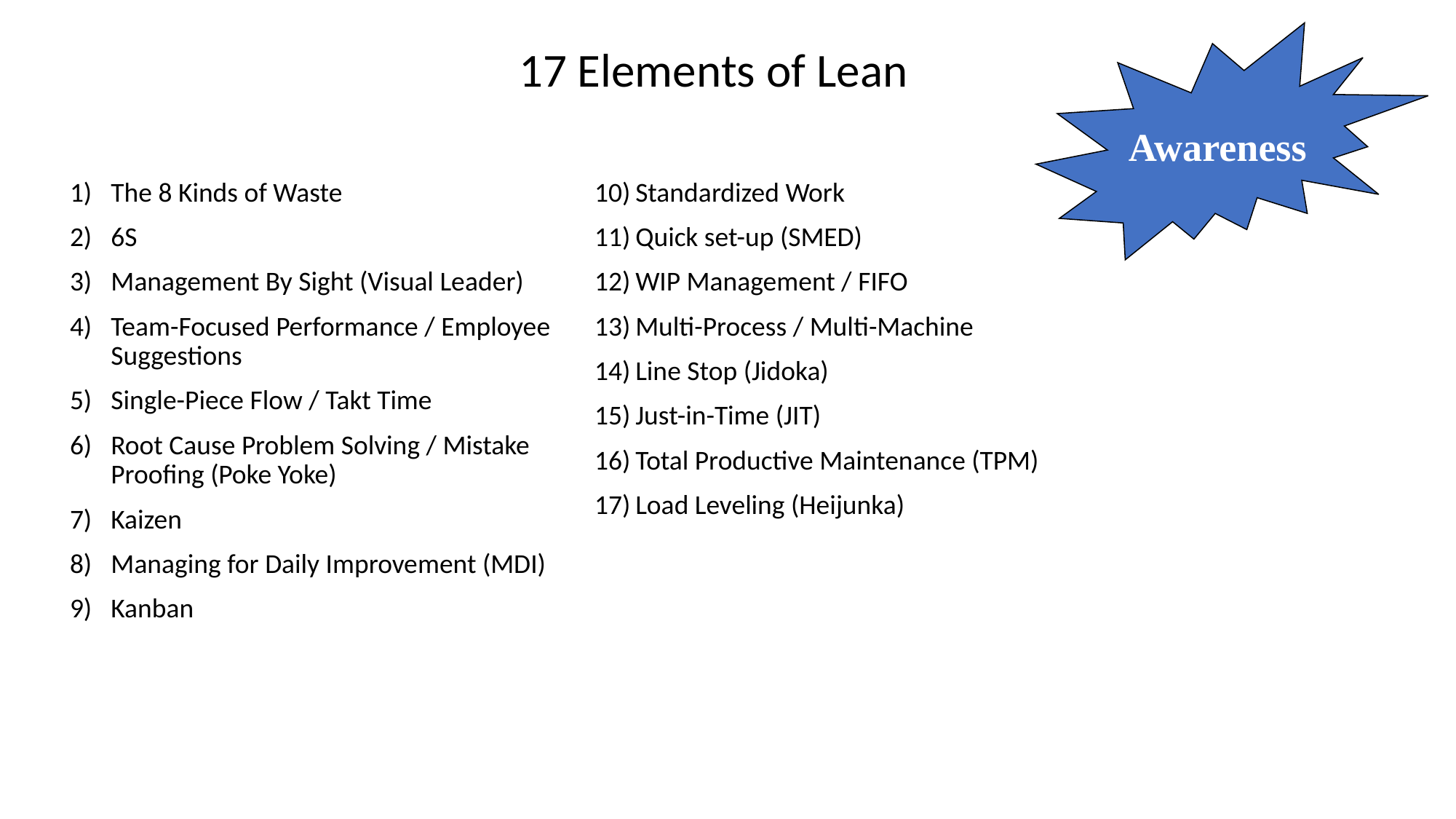

Awareness
17 Elements of Lean
The 8 Kinds of Waste
6S
Management By Sight (Visual Leader)
Team-Focused Performance / Employee Suggestions
Single-Piece Flow / Takt Time
Root Cause Problem Solving / Mistake Proofing (Poke Yoke)
Kaizen
Managing for Daily Improvement (MDI)
Kanban

Standardized Work
Quick set-up (SMED)
WIP Management / FIFO
Multi-Process / Multi-Machine
Line Stop (Jidoka)
Just-in-Time (JIT)
Total Productive Maintenance (TPM)
Load Leveling (Heijunka)